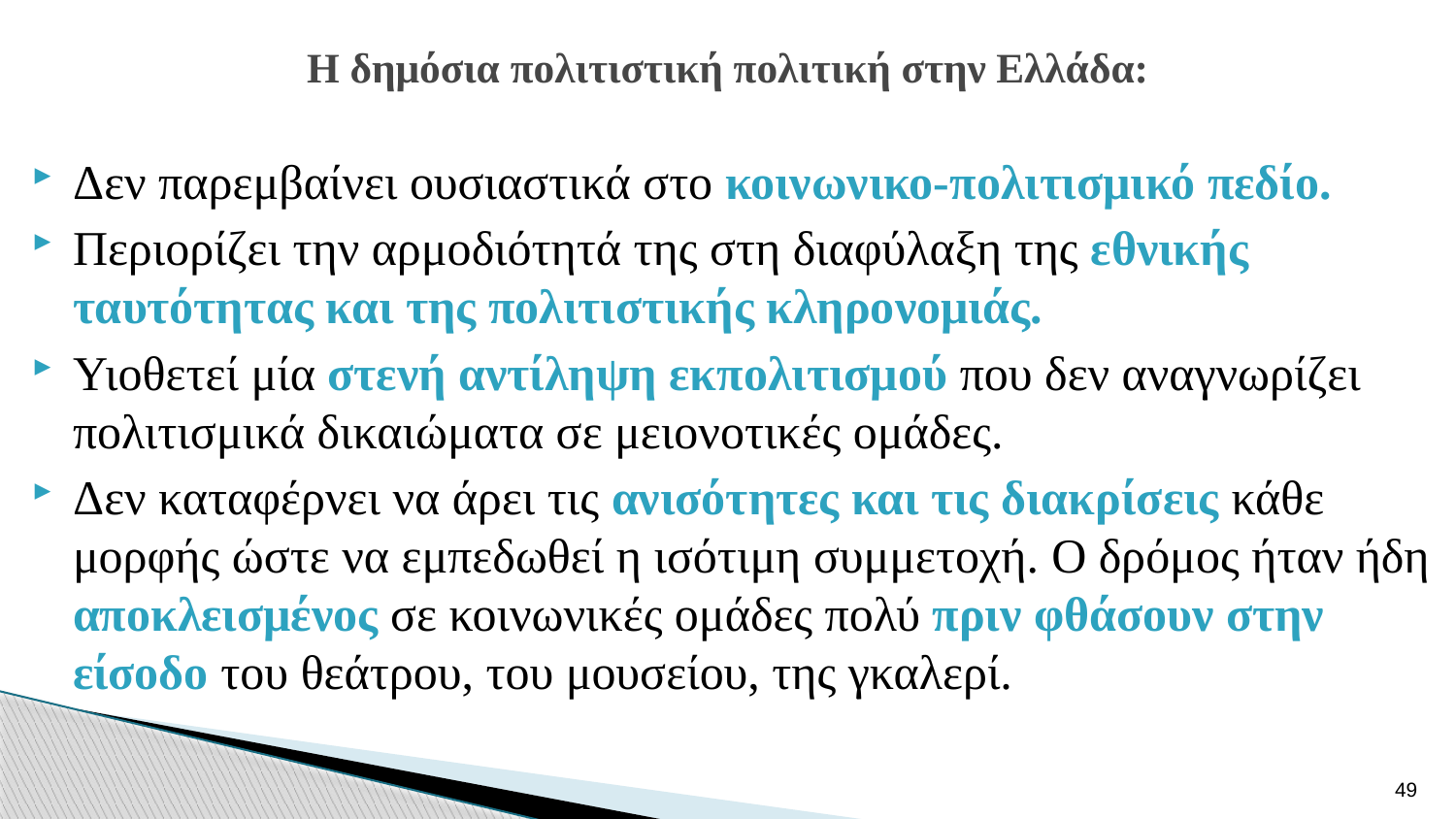

# Η δημόσια πολιτιστική πολιτική στην Ελλάδα:
Δεν παρεμβαίνει ουσιαστικά στο κοινωνικο-πολιτισμικό πεδίο.
Περιορίζει την αρμοδιότητά της στη διαφύλαξη της εθνικής ταυτότητας και της πολιτιστικής κληρονομιάς.
Υιοθετεί μία στενή αντίληψη εκπολιτισμού που δεν αναγνωρίζει πολιτισμικά δικαιώματα σε μειονοτικές ομάδες.
Δεν καταφέρνει να άρει τις ανισότητες και τις διακρίσεις κάθε μορφής ώστε να εμπεδωθεί η ισότιμη συμμετοχή. Ο δρόμος ήταν ήδη αποκλεισμένος σε κοινωνικές ομάδες πολύ πριν φθάσουν στην είσοδο του θεάτρου, του μουσείου, της γκαλερί.
49